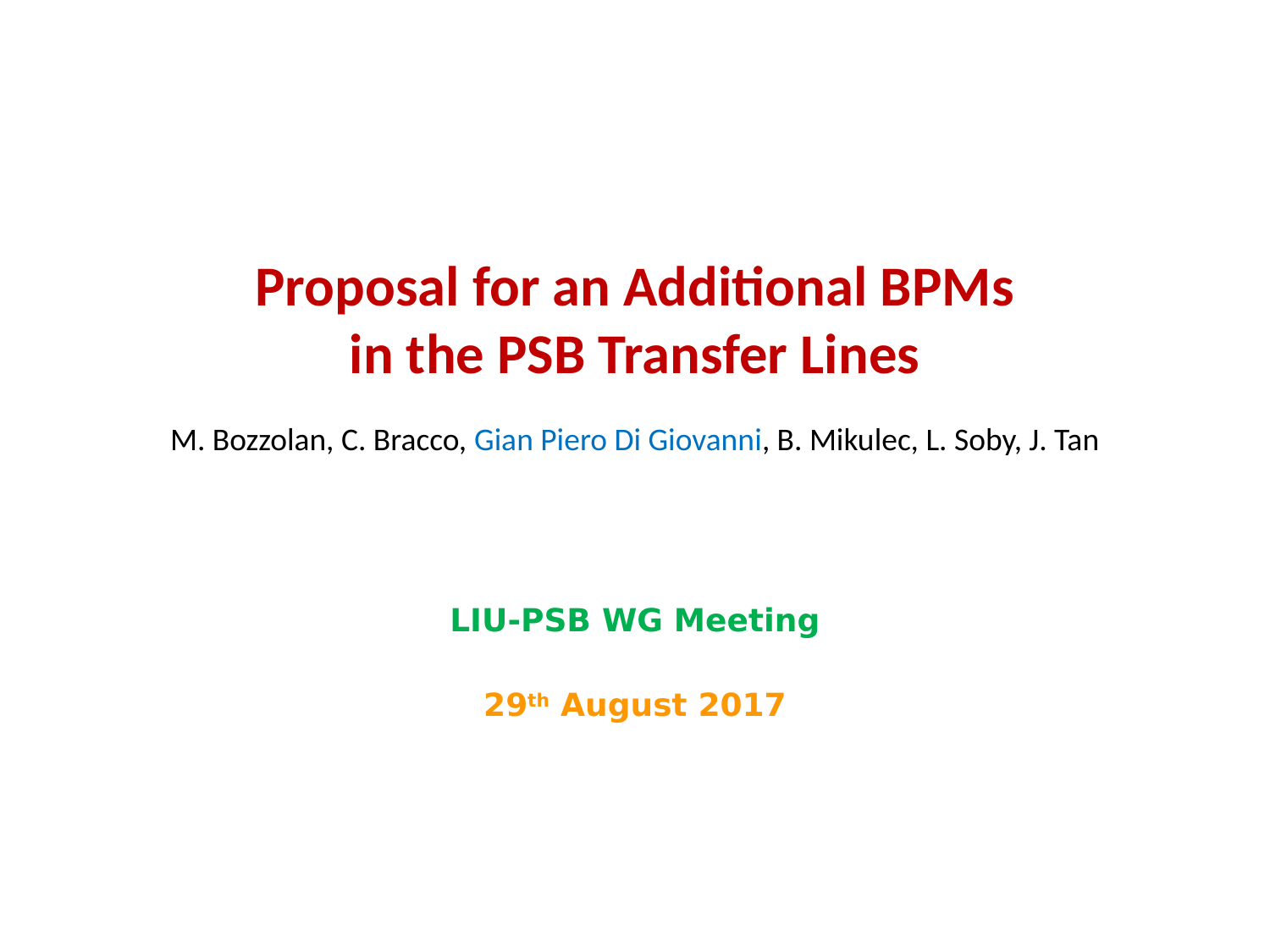

Proposal for an Additional BPMs
in the PSB Transfer Lines

M. Bozzolan, C. Bracco, Gian Piero Di Giovanni, B. Mikulec, L. Soby, J. Tan

LIU-PSB WG Meeting
29th August 2017